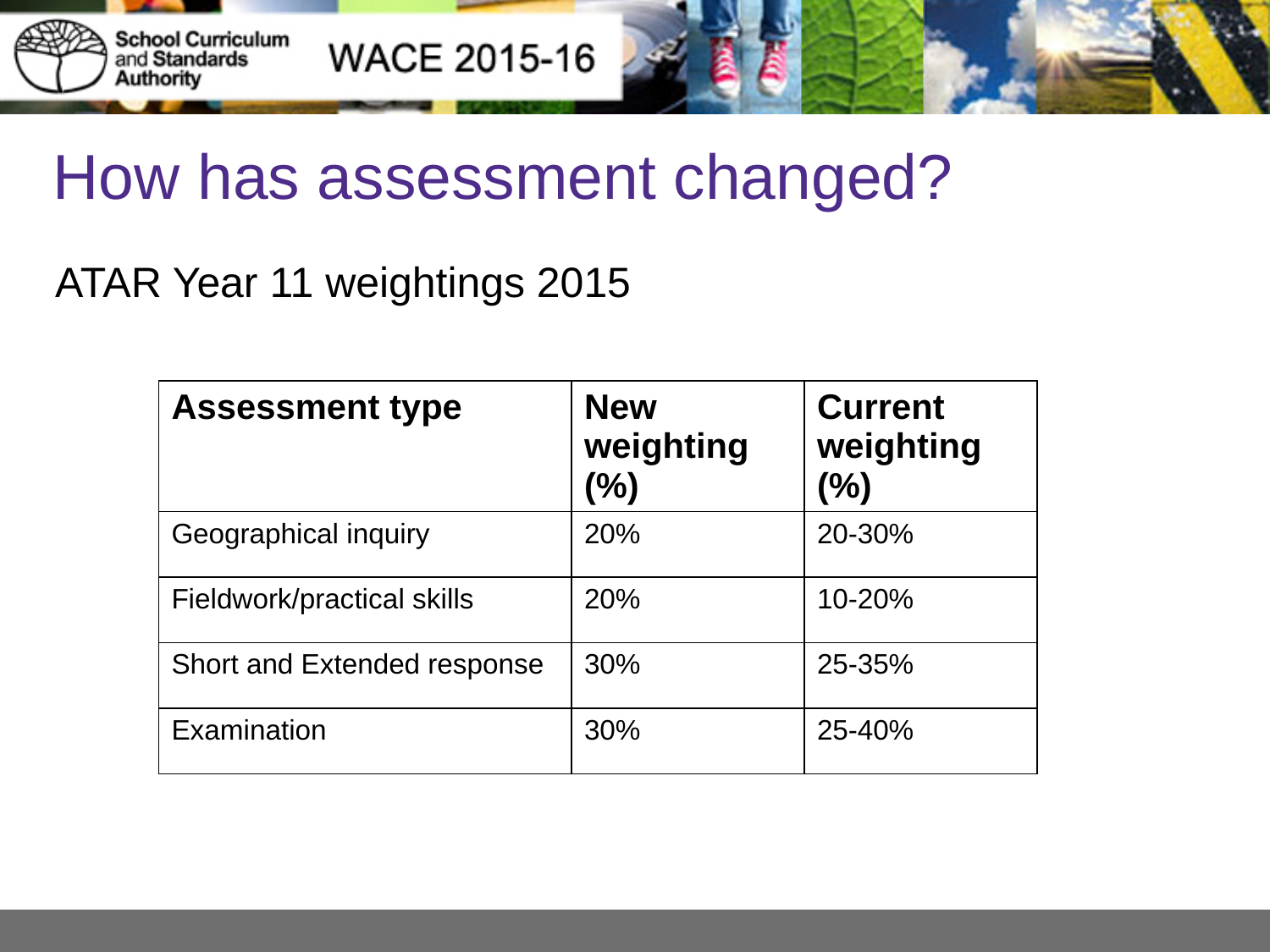

# How has assessment changed?
ATAR Year 11 weightings 2015

| Assessment type | New weighting (%) | Current weighting (%) |
| --- | --- | --- |
| Geographical inquiry | 20% | 20-30% |
| Fieldwork/practical skills | 20% | 10-20% |
| Short and Extended response | 30% | 25-35% |
| Examination | 30% | 25-40% |